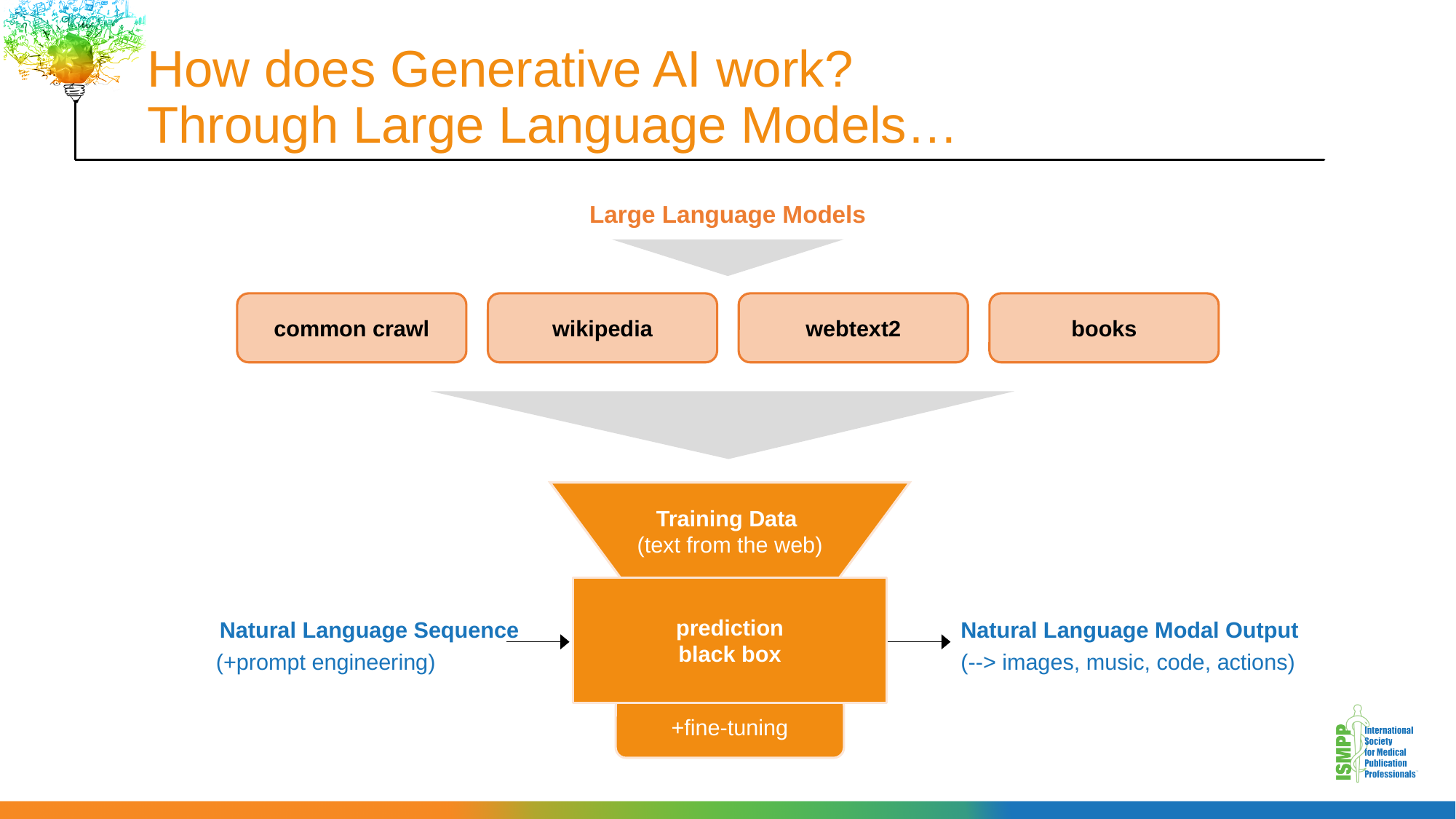

# How does Generative AI work? Through Large Language Models…
Large Language Models

common crawl
wikipedia
webtext2
books

Training Data
(text from the web)
prediction
black box
+fine-tuning
Natural Language Sequence
Natural Language Modal Output
(+prompt engineering)
(--> images, music, code, actions)